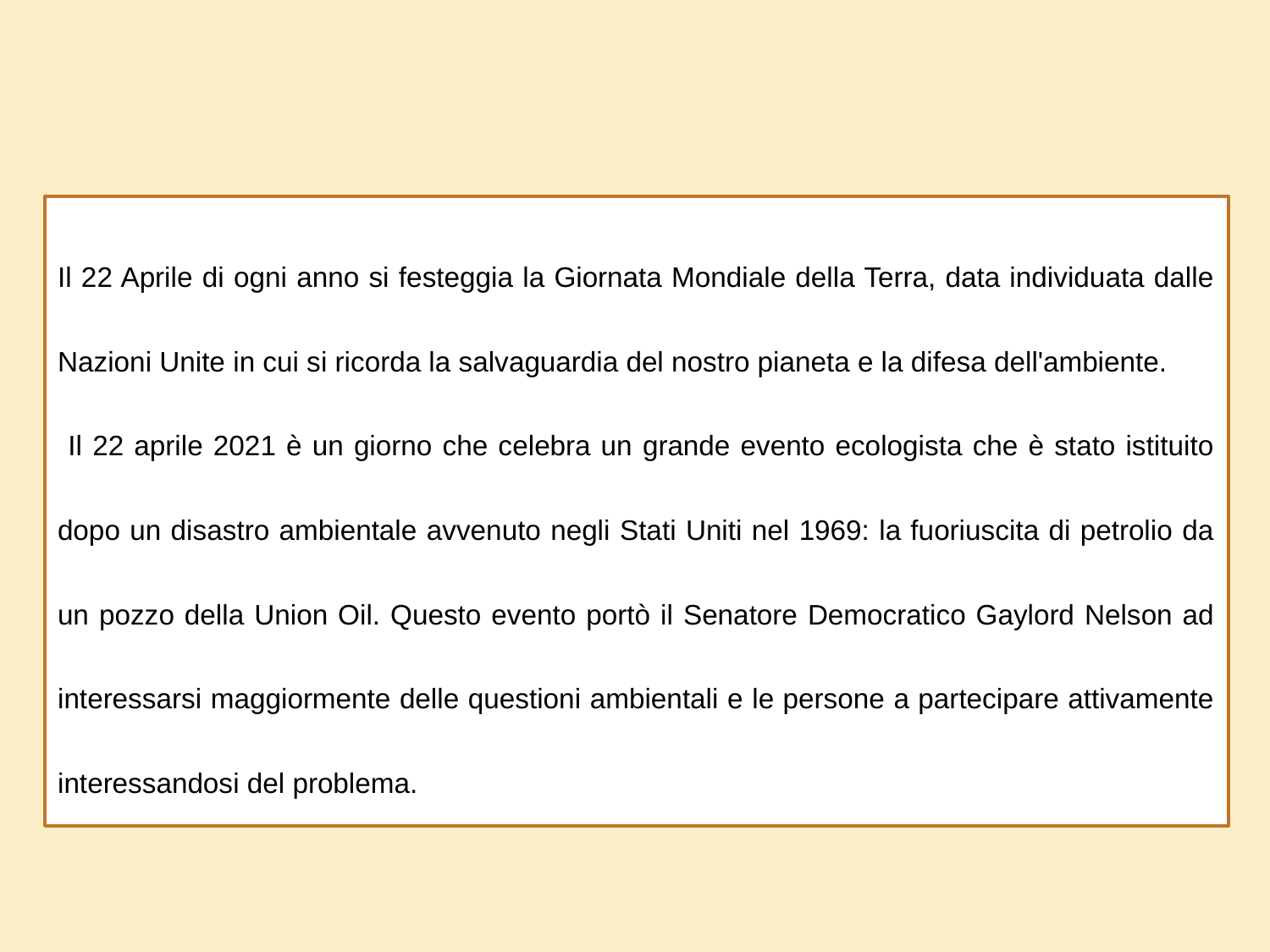

Il 22 Aprile di ogni anno si festeggia la Giornata Mondiale della Terra, data individuata dalle Nazioni Unite in cui si ricorda la salvaguardia del nostro pianeta e la difesa dell'ambiente.
 Il 22 aprile 2021 è un giorno che celebra un grande evento ecologista che è stato istituito dopo un disastro ambientale avvenuto negli Stati Uniti nel 1969: la fuoriuscita di petrolio da un pozzo della Union Oil. Questo evento portò il Senatore Democratico Gaylord Nelson ad interessarsi maggiormente delle questioni ambientali e le persone a partecipare attivamente interessandosi del problema.